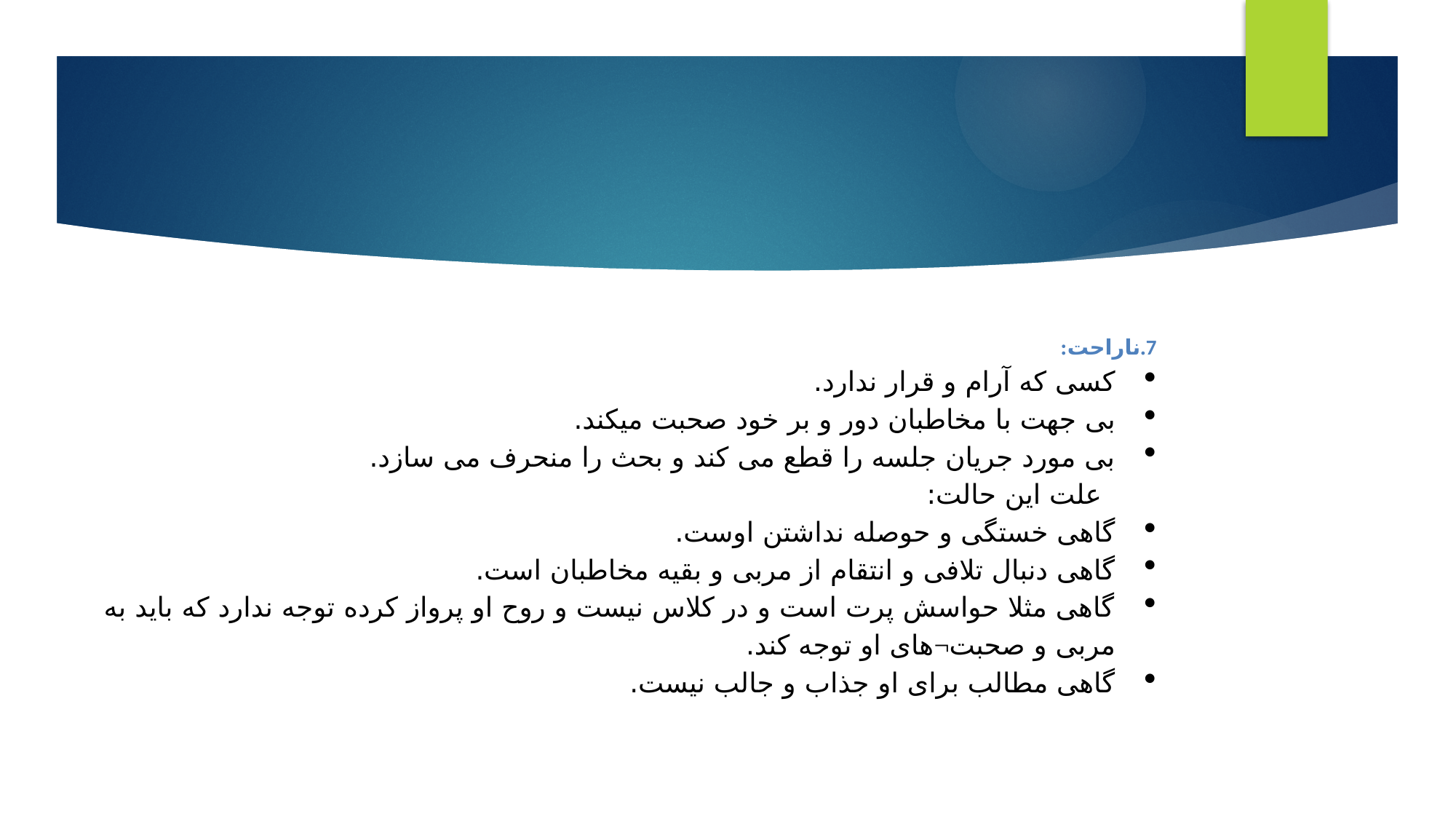

#
7.ناراحت:
کسی که آرام و قرار ندارد.
بی جهت با مخاطبان دور و بر خود صحبت میکند.
بی مورد جریان جلسه را قطع می کند و بحث را منحرف می سازد.
علت این حالت:
گاهی خستگی و حوصله نداشتن اوست.
گاهی دنبال تلافی و انتقام از مربی و بقیه مخاطبان است.
گاهی مثلا حواسش پرت است و در کلاس نیست و روح او پرواز کرده توجه ندارد که باید به مربی و صحبت¬های او توجه کند.
گاهی مطالب برای او جذاب و جالب نیست.